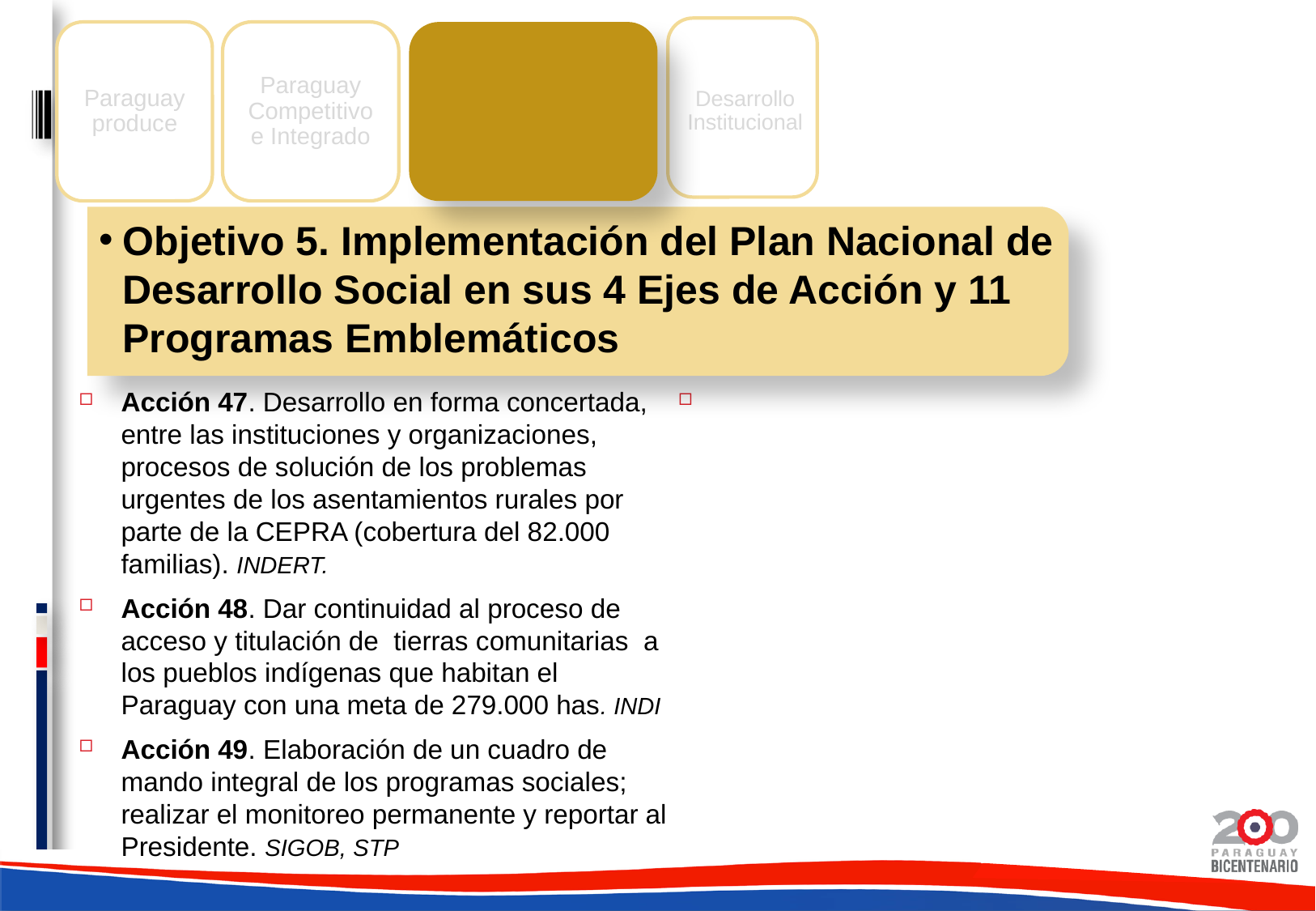

Objetivo 5. Implementación del Plan Nacional de Desarrollo Social en sus 4 Ejes de Acción y 11 Programas Emblemáticos

Paraguay produce
Paraguay Competitivo e Integrado
Desarrollo Social
Desarrollo Institucional
Acción 47. Desarrollo en forma concertada, entre las instituciones y organizaciones, procesos de solución de los problemas urgentes de los asentamientos rurales por parte de la CEPRA (cobertura del 82.000 familias). INDERT.
Acción 48. Dar continuidad al proceso de acceso y titulación de  tierras comunitarias  a los pueblos indígenas que habitan el Paraguay con una meta de 279.000 has. INDI
Acción 49. Elaboración de un cuadro de mando integral de los programas sociales; realizar el monitoreo permanente y reportar al Presidente. SIGOB, STP